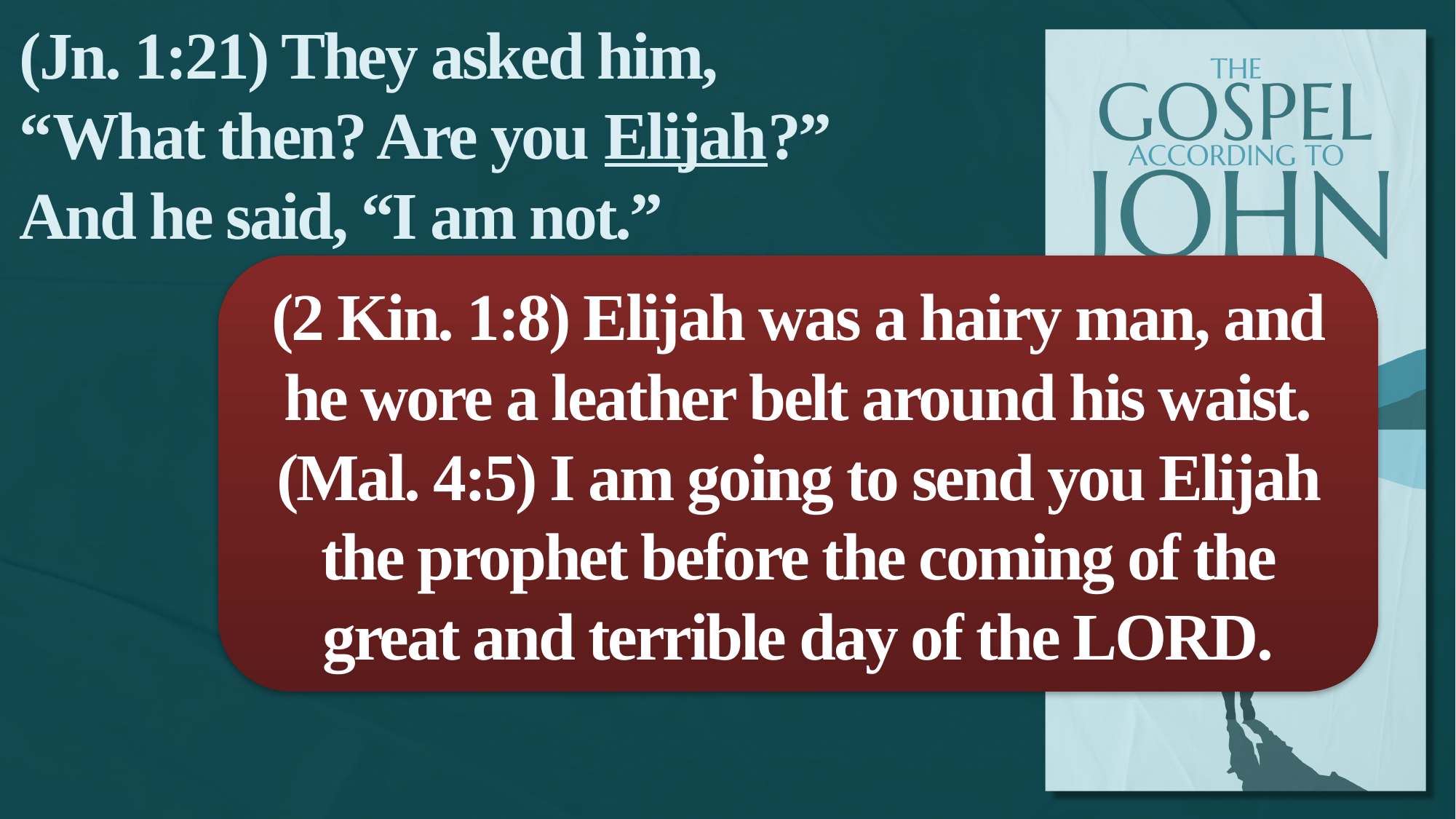

(Jn. 1:21) They asked him,
“What then? Are you Elijah?”
And he said, “I am not.”
(2 Kin. 1:8) Elijah was a hairy man, and he wore a leather belt around his waist.
(Mal. 4:5) I am going to send you Elijah the prophet before the coming of the great and terrible day of the LORD.